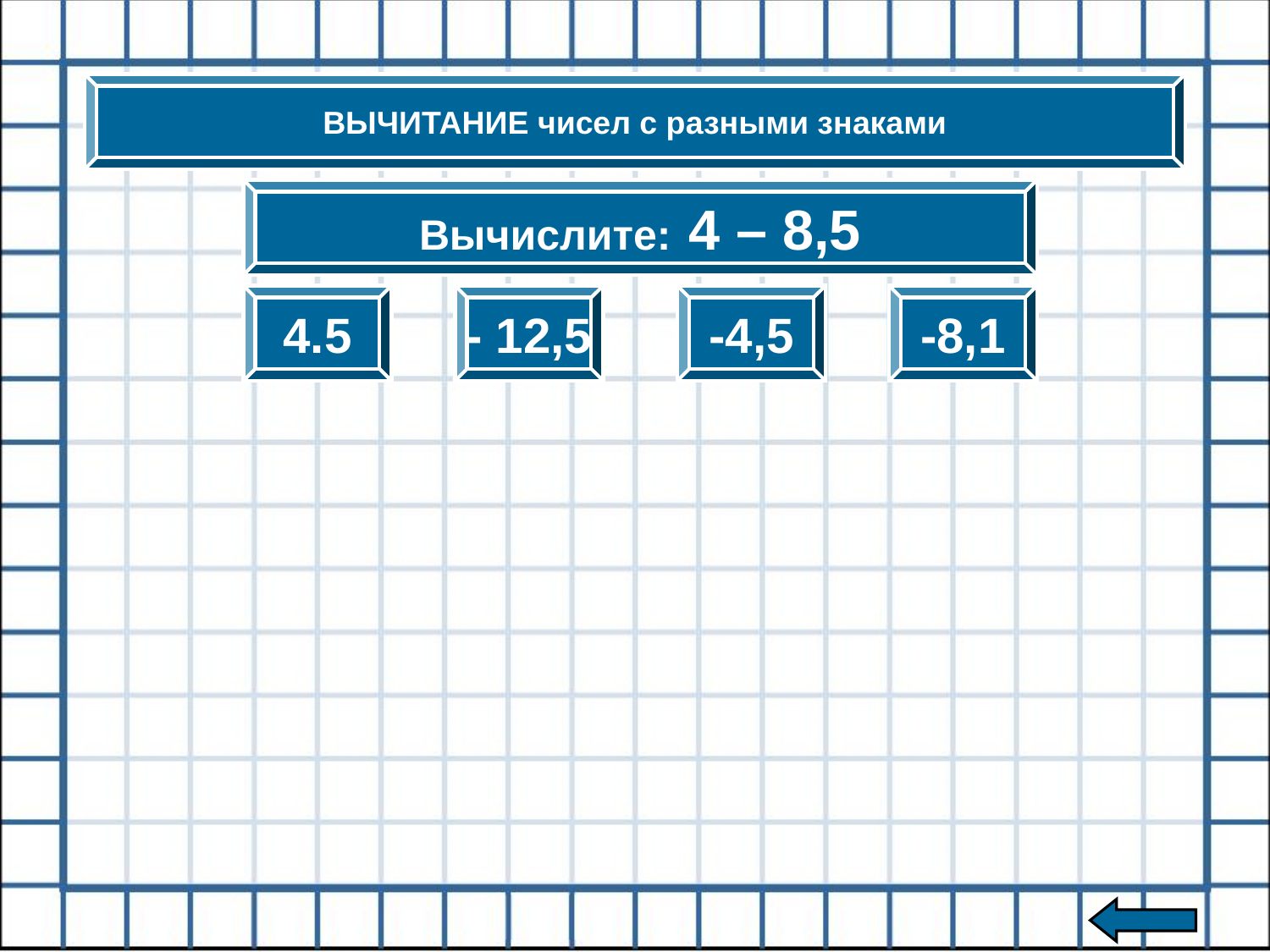

ВЫЧИТАНИЕ чисел с разными знаками
Вычислите:  4 – 8,5
4.5
- 12,5
-4,5
-8,1